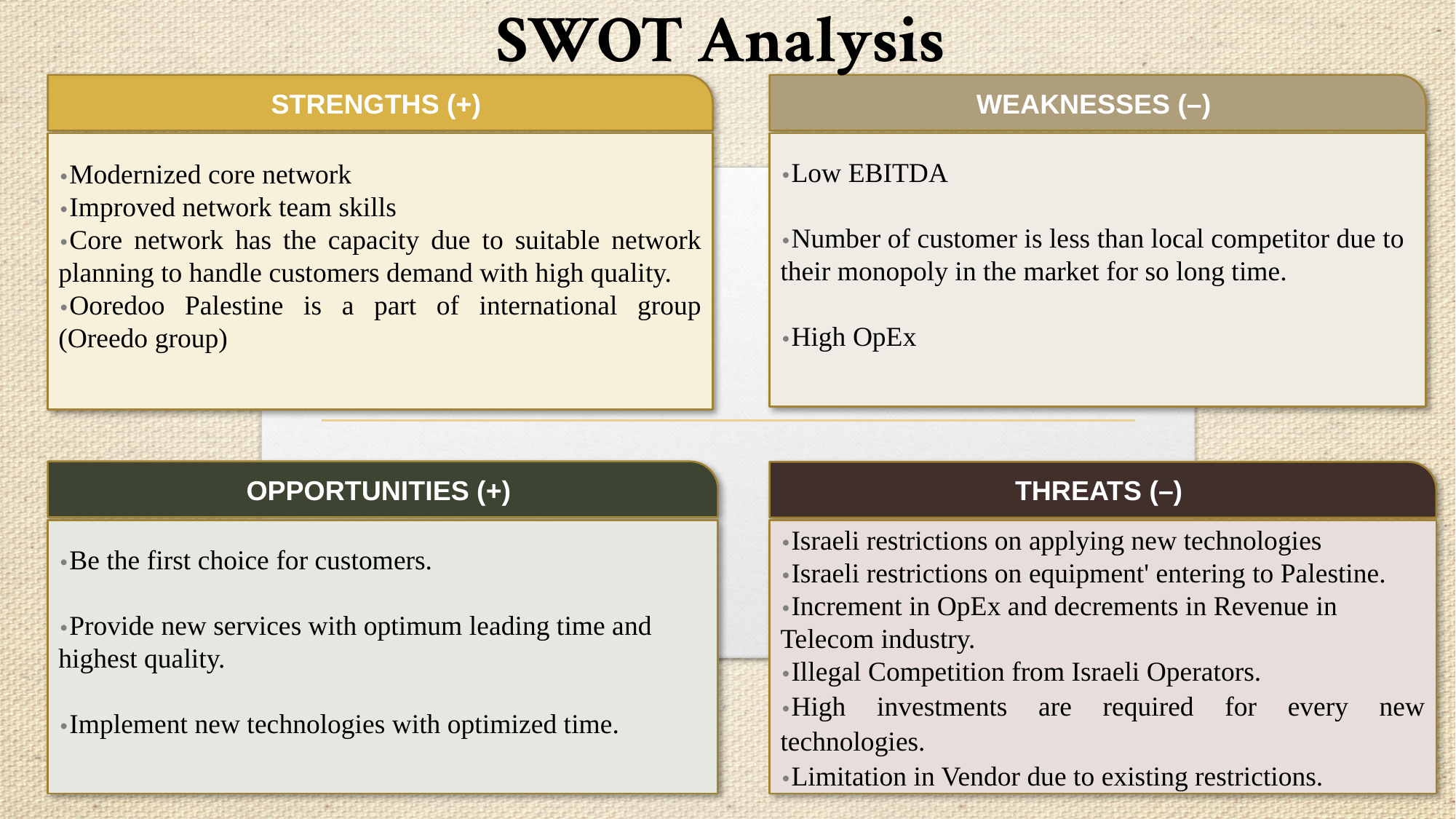

SWOT Analysis
STRENGTHS (+)
WEAKNESSES (–)
•Modernized core network
•Improved network team skills
•Core network has the capacity due to suitable network planning to handle customers demand with high quality.
•Ooredoo Palestine is a part of international group (Oreedo group)

•Low EBITDA

•Number of customer is less than local competitor due to their monopoly in the market for so long time.

•High OpEx

OPPORTUNITIES (+)
THREATS (–)
•Be the first choice for customers.

•Provide new services with optimum leading time and highest quality.

•Implement new technologies with optimized time.

•Israeli restrictions on applying new technologies
•Israeli restrictions on equipment' entering to Palestine.
•Increment in OpEx and decrements in Revenue in Telecom industry.
•Illegal Competition from Israeli Operators.
•High investments are required for every new technologies.
•Limitation in Vendor due to existing restrictions.